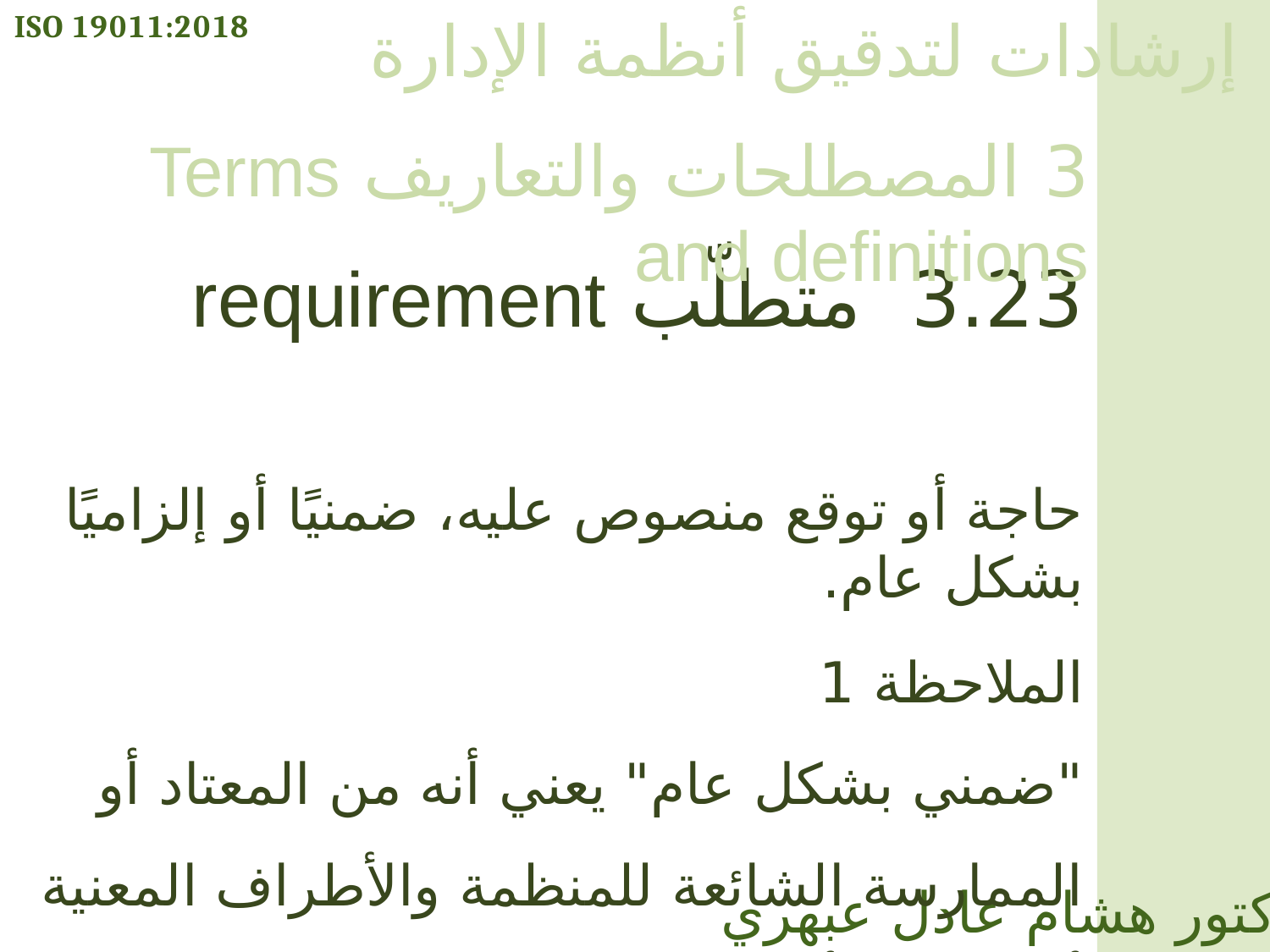

ISO 19011:2018
إرشادات لتدقيق أنظمة الإدارة

3 المصطلحات والتعاريف Terms and definitions
3.23  متطلّب requirement

حاجة أو توقع منصوص عليه، ضمنيًا أو إلزاميًا بشكل عام.

الملاحظة 1
"ضمني بشكل عام" يعني أنه من المعتاد أو الممارسة الشائعة للمنظمة والأطراف المعنية أن الحاجة أو التوقع قيد النظر ضمني.

الدكتور هشام عادل عبهري